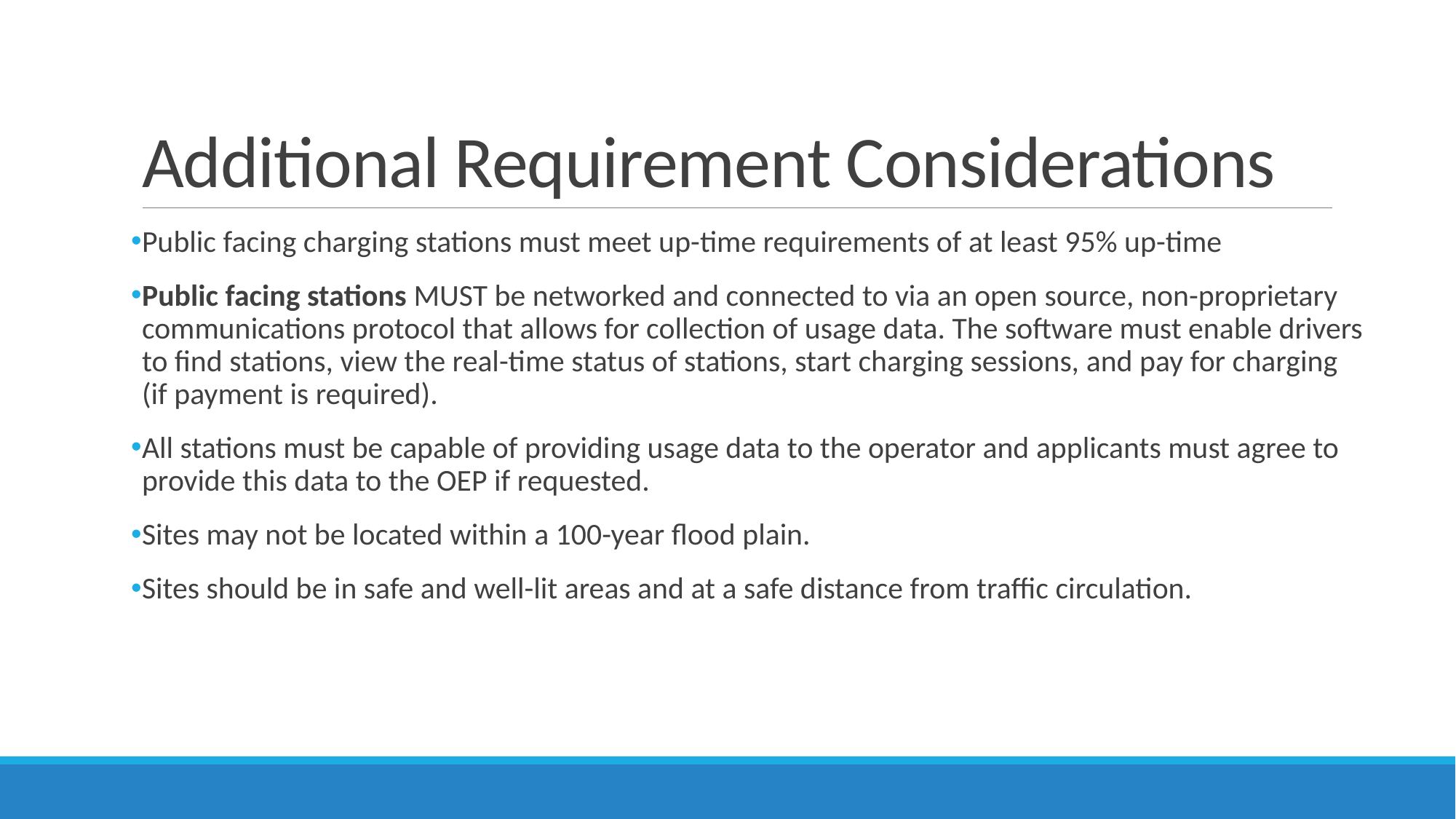

# Additional Requirement Considerations
Public facing charging stations must meet up-time requirements of at least 95% up-time
Public facing stations MUST be networked and connected to via an open source, non-proprietary communications protocol that allows for collection of usage data. The software must enable drivers to find stations, view the real-time status of stations, start charging sessions, and pay for charging (if payment is required).
All stations must be capable of providing usage data to the operator and applicants must agree to provide this data to the OEP if requested.
Sites may not be located within a 100-year flood plain.
Sites should be in safe and well-lit areas and at a safe distance from traffic circulation.